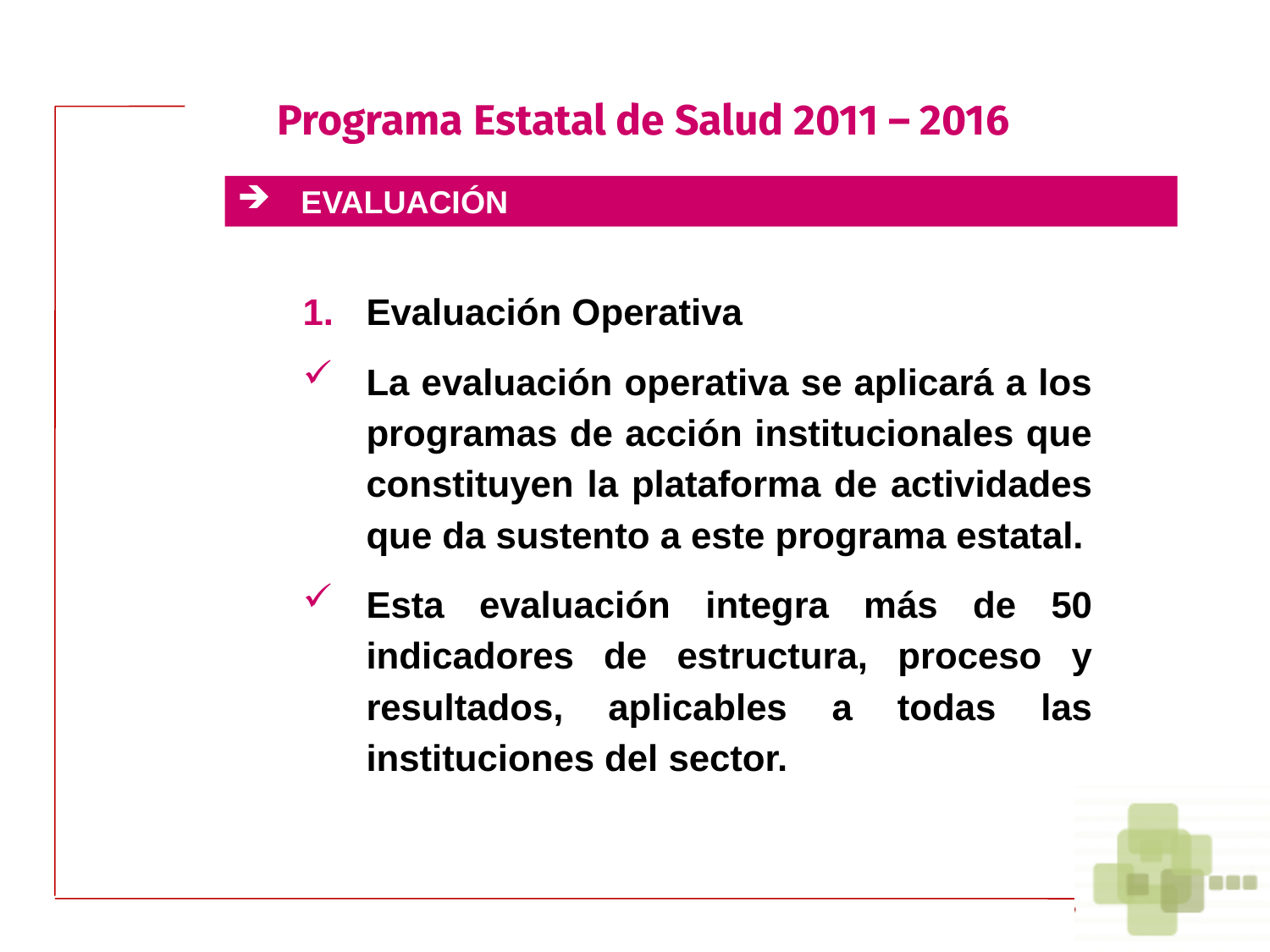

Programa Estatal de Salud 2011 – 2016
EVALUACIÓN
Evaluación Operativa
La evaluación operativa se aplicará a los programas de acción institucionales que constituyen la plataforma de actividades que da sustento a este programa estatal.
Esta evaluación integra más de 50 indicadores de estructura, proceso y resultados, aplicables a todas las instituciones del sector.